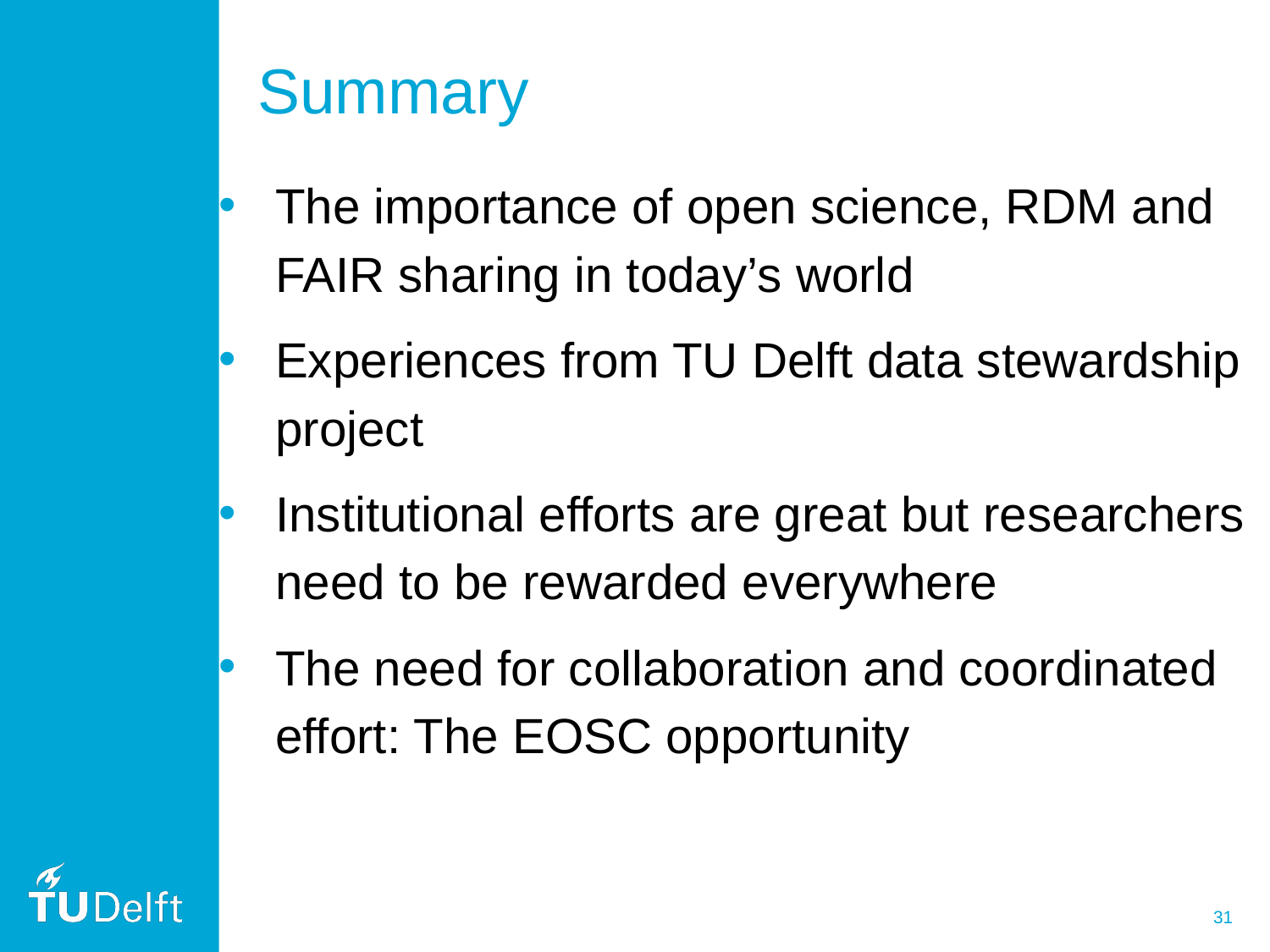

# Summary
The importance of open science, RDM and FAIR sharing in today’s world
Experiences from TU Delft data stewardship project
Institutional efforts are great but researchers need to be rewarded everywhere
The need for collaboration and coordinated effort: The EOSC opportunity